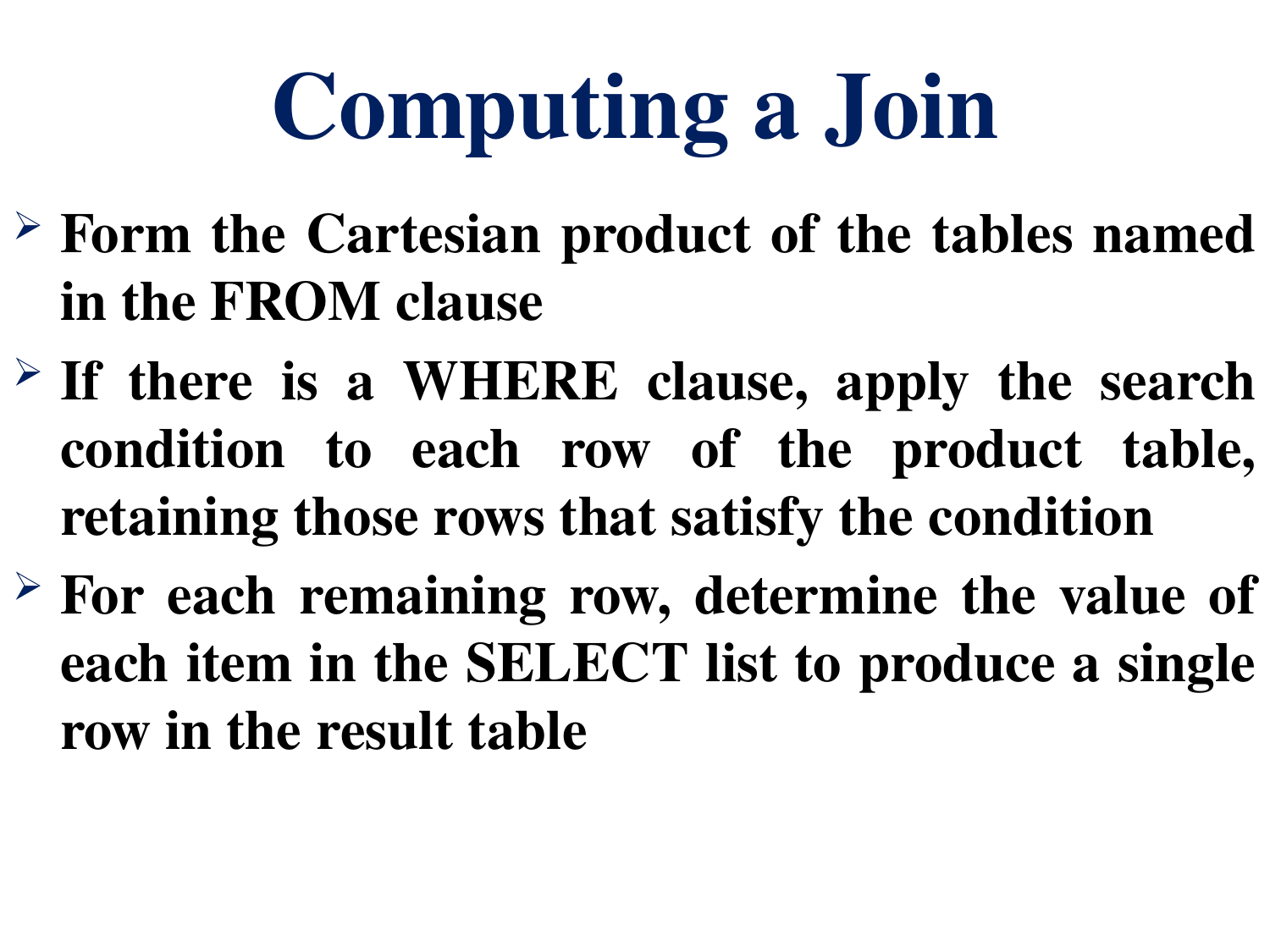

# Computing a Join
Form the Cartesian product of the tables named in the FROM clause
If there is a WHERE clause, apply the search condition to each row of the product table, retaining those rows that satisfy the condition
For each remaining row, determine the value of each item in the SELECT list to produce a single row in the result table